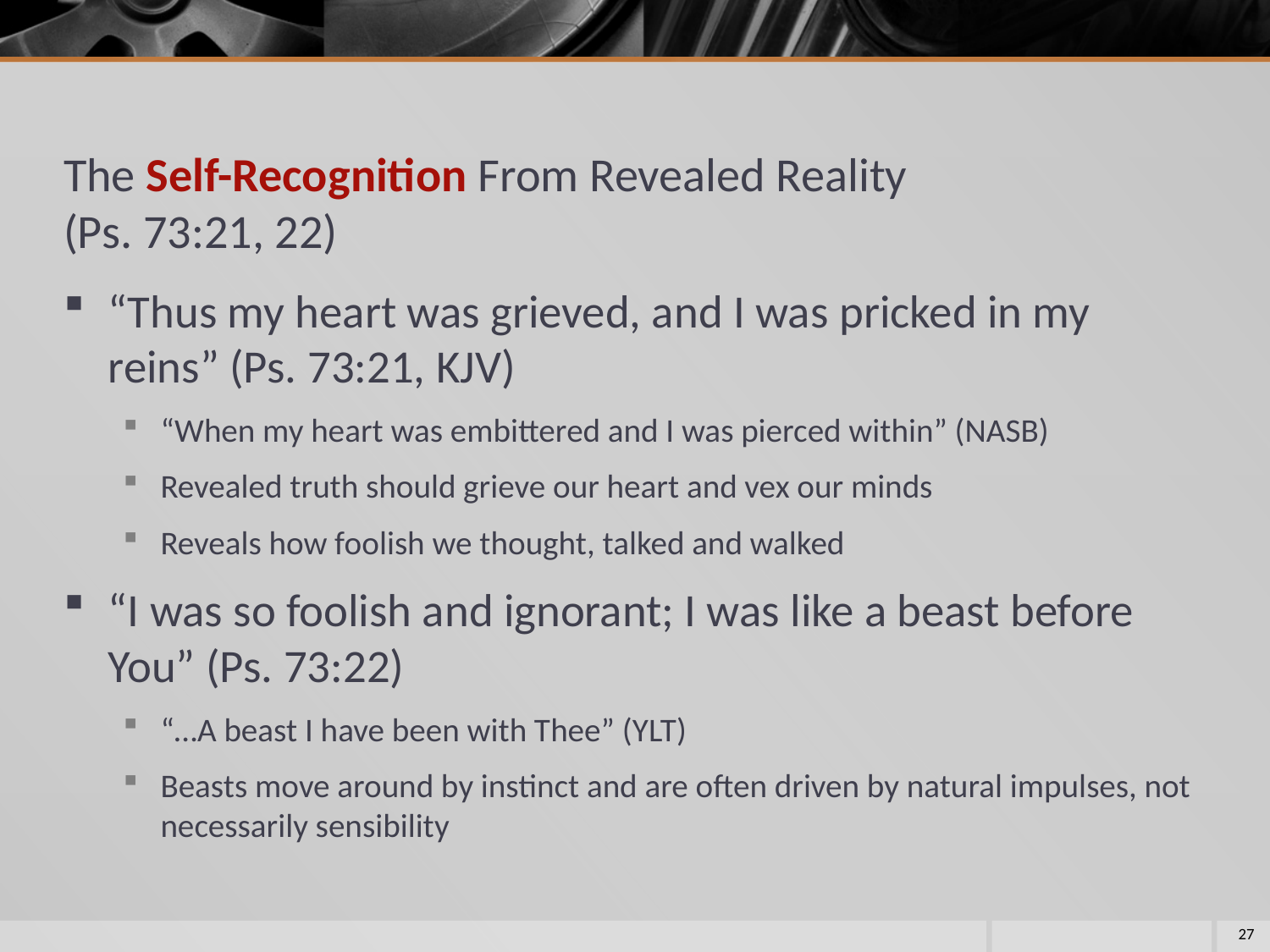

# The Self-Recognition From Revealed Reality (Ps. 73:21, 22)
“Thus my heart was grieved, and I was pricked in my reins” (Ps. 73:21, KJV)
“When my heart was embittered and I was pierced within” (NASB)
Revealed truth should grieve our heart and vex our minds
Reveals how foolish we thought, talked and walked
“I was so foolish and ignorant; I was like a beast before You” (Ps. 73:22)
“…A beast I have been with Thee” (YLT)
Beasts move around by instinct and are often driven by natural impulses, not necessarily sensibility
27